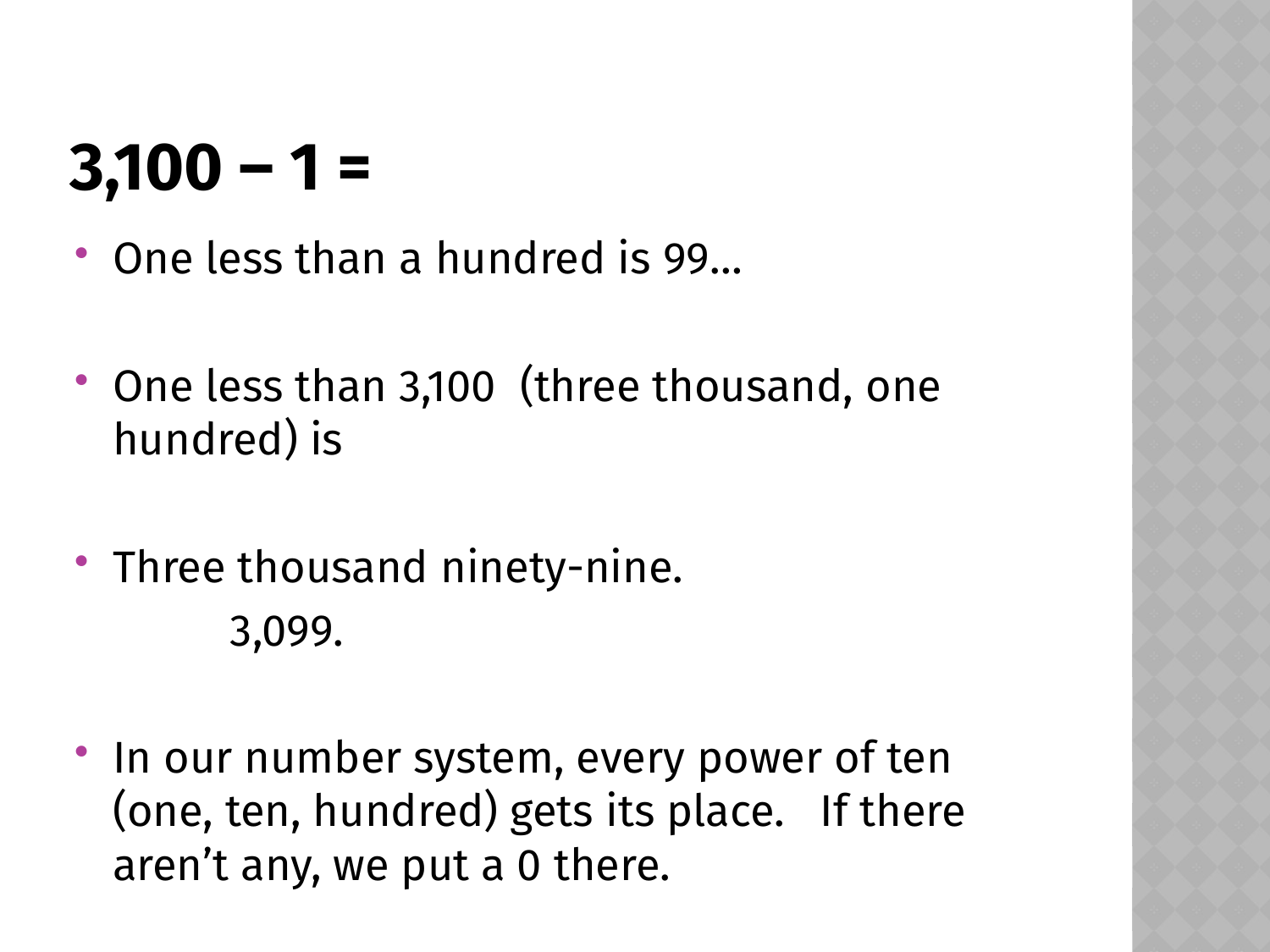

# 3,100 – 1 =
One less than a hundred is 99…

One less than 3,100  (three thousand, one hundred) is

Three thousand ninety-nine.
             3,099.

In our number system, every power of ten (one, ten, hundred) gets its place.   If there aren’t any, we put a 0 there.